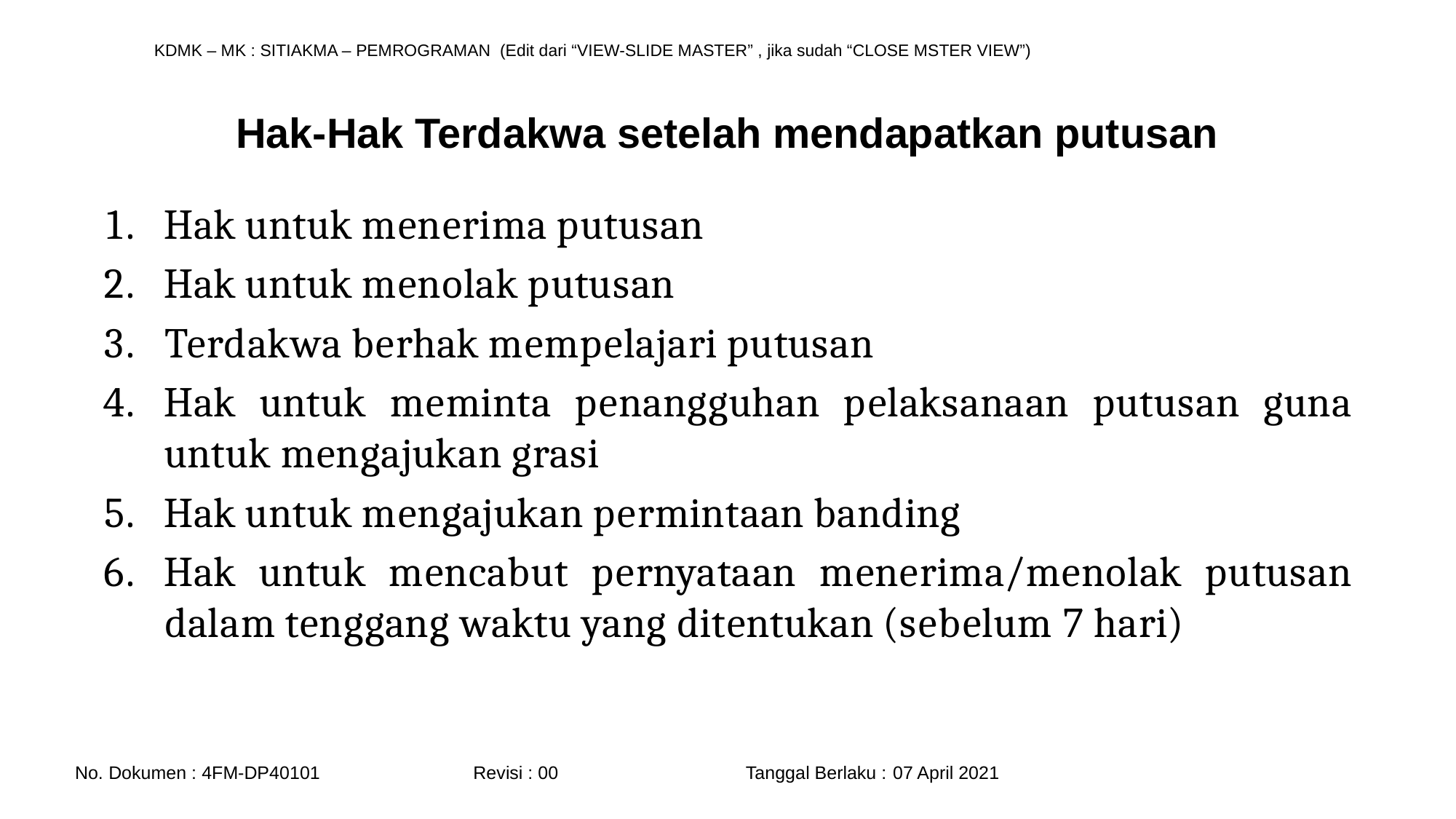

# Hak-Hak Terdakwa setelah mendapatkan putusan
Hak untuk menerima putusan
Hak untuk menolak putusan
Terdakwa berhak mempelajari putusan
Hak untuk meminta penangguhan pelaksanaan putusan guna untuk mengajukan grasi
Hak untuk mengajukan permintaan banding
Hak untuk mencabut pernyataan menerima/menolak putusan dalam tenggang waktu yang ditentukan (sebelum 7 hari)